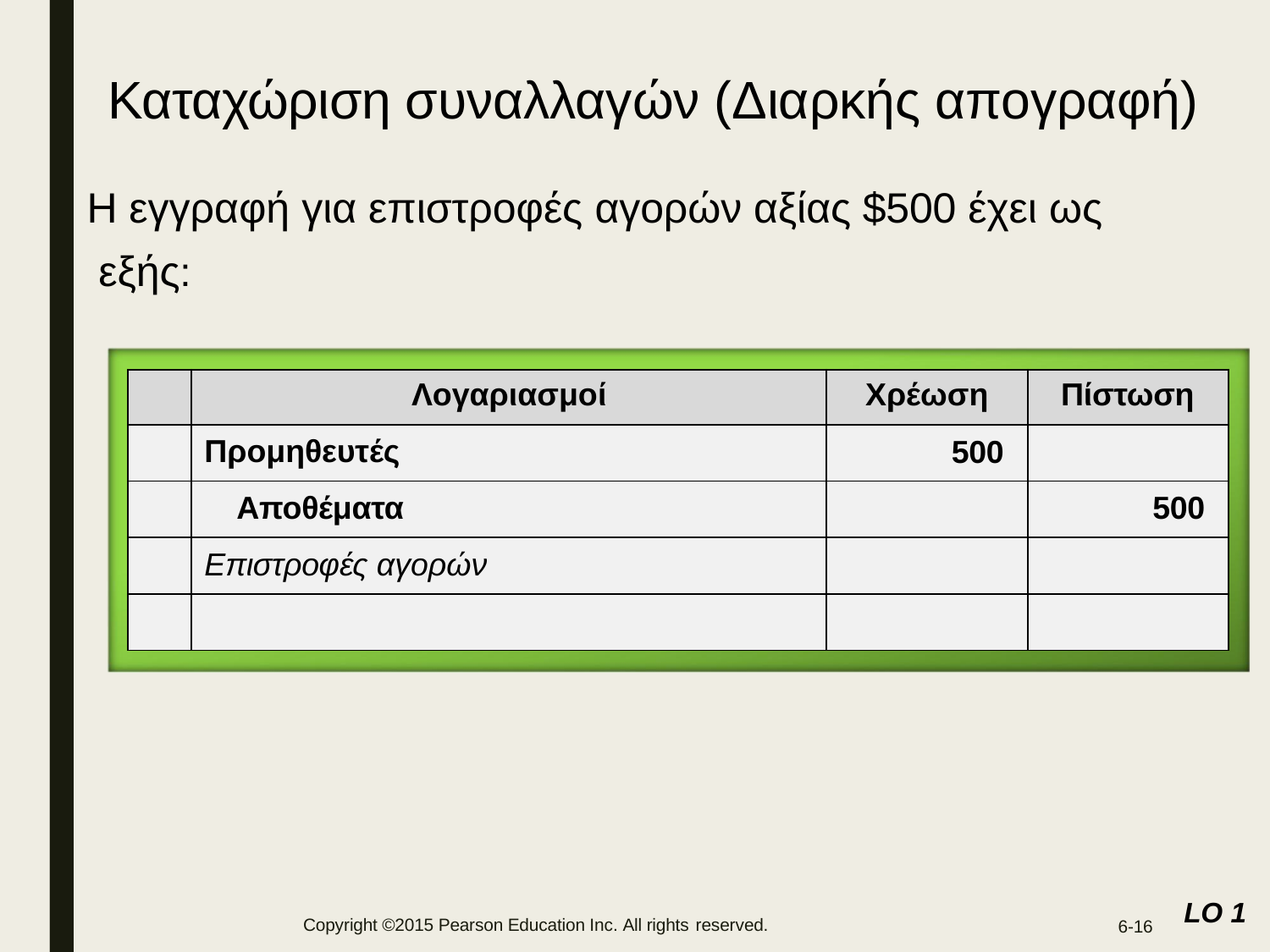

# Καταχώριση συναλλαγών (Διαρκής απογραφή)
Η εγγραφή για επιστροφές αγορών αξίας $500 έχει ως  εξής:

|  | Λογαριασμοί | Χρέωση | Πίστωση |
| --- | --- | --- | --- |
|  | Προμηθευτές | 500 |  |
|  | Αποθέματα |  | 500 |
|  | Επιστροφές αγορών |  |  |
|  |  |  |  |
LO 1
Copyright ©2015 Pearson Education Inc. All rights reserved.
6-16